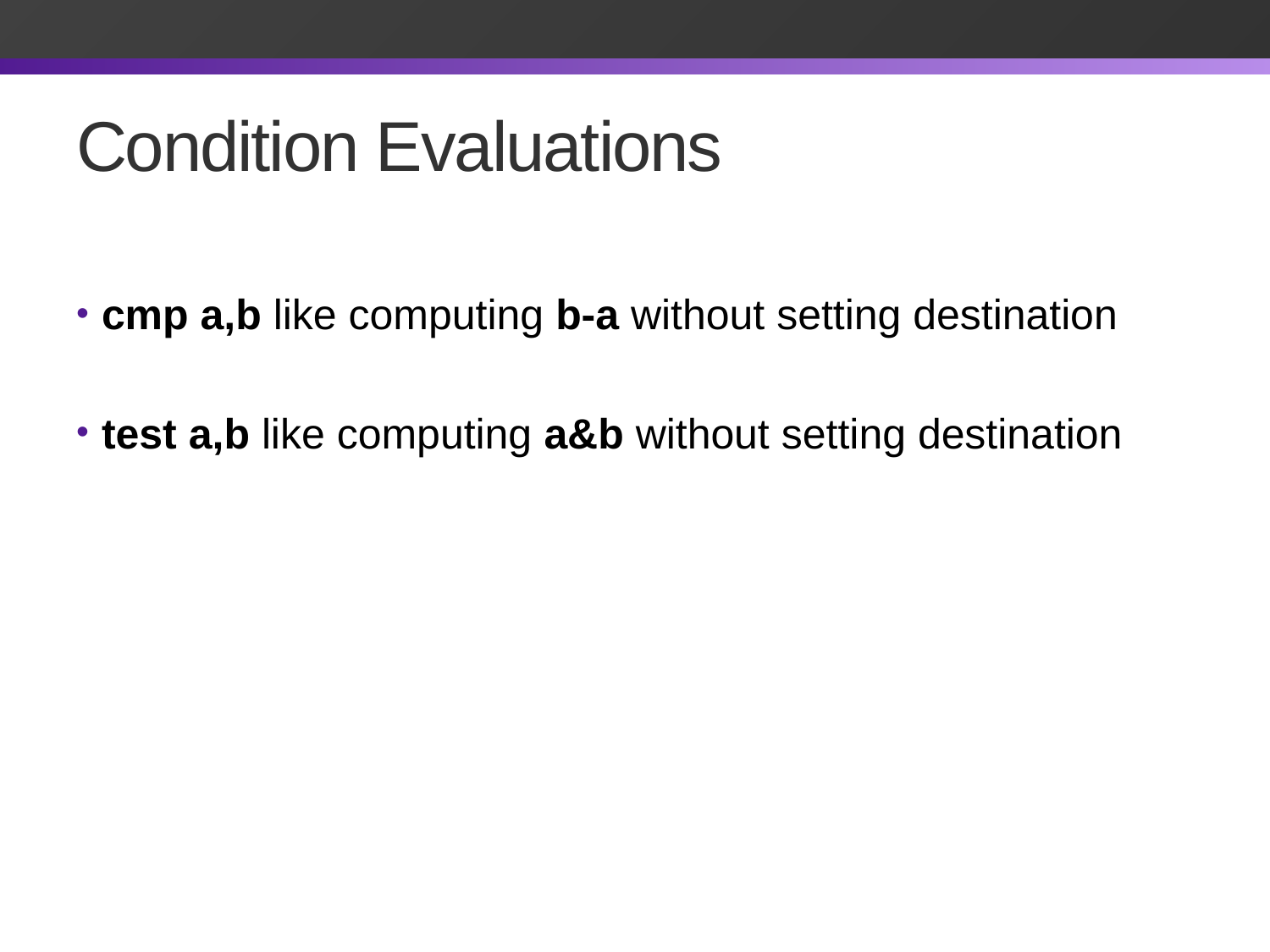

# Condition Evaluations

cmp a,b like computing b-a without setting destination

test a,b like computing a&b without setting destination